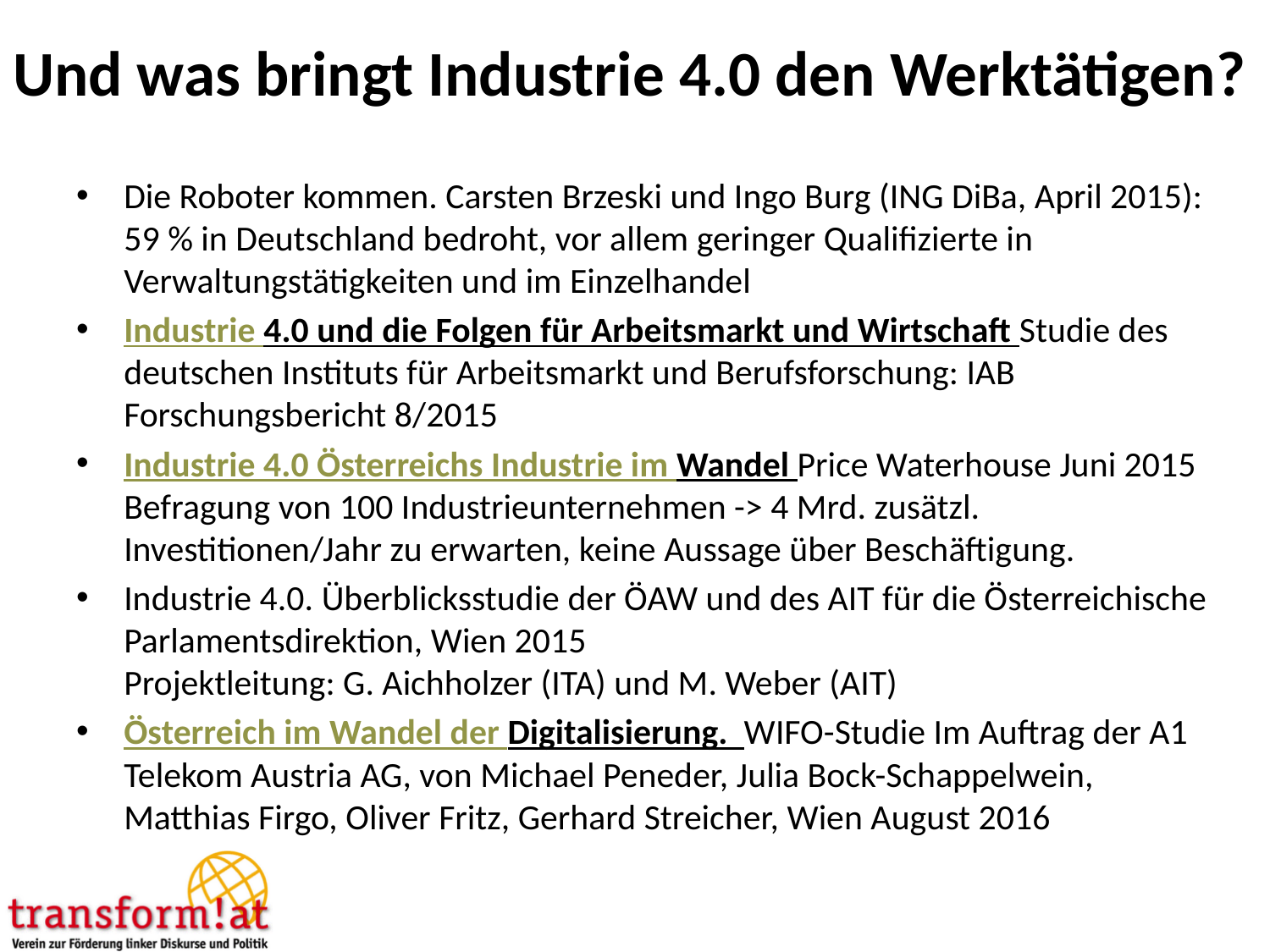

# Und was bringt Industrie 4.0 den Werktätigen?
Die Roboter kommen. Carsten Brzeski und Ingo Burg (ING DiBa, April 2015): 59 % in Deutschland bedroht, vor allem geringer Qualifizierte in Verwaltungstätigkeiten und im Einzelhandel
Industrie 4.0 und die Folgen für Arbeitsmarkt und Wirtschaft Studie des deutschen Instituts für Arbeitsmarkt und Berufsforschung: IAB Forschungsbericht 8/2015
Industrie 4.0 Österreichs Industrie im Wandel Price Waterhouse Juni 2015 Befragung von 100 Industrieunternehmen -> 4 Mrd. zusätzl. Investitionen/Jahr zu erwarten, keine Aussage über Beschäftigung.
Industrie 4.0. Überblicksstudie der ÖAW und des AIT für die Österreichische Parlamentsdirektion, Wien 2015
Projektleitung: G. Aichholzer (ITA) und M. Weber (AIT)
Österreich im Wandel der Digitalisierung.  WIFO-Studie Im Auftrag der A1 Telekom Austria AG, von Michael Peneder, Julia Bock-Schappelwein, Matthias Firgo, Oliver Fritz, Gerhard Streicher, Wien August 2016